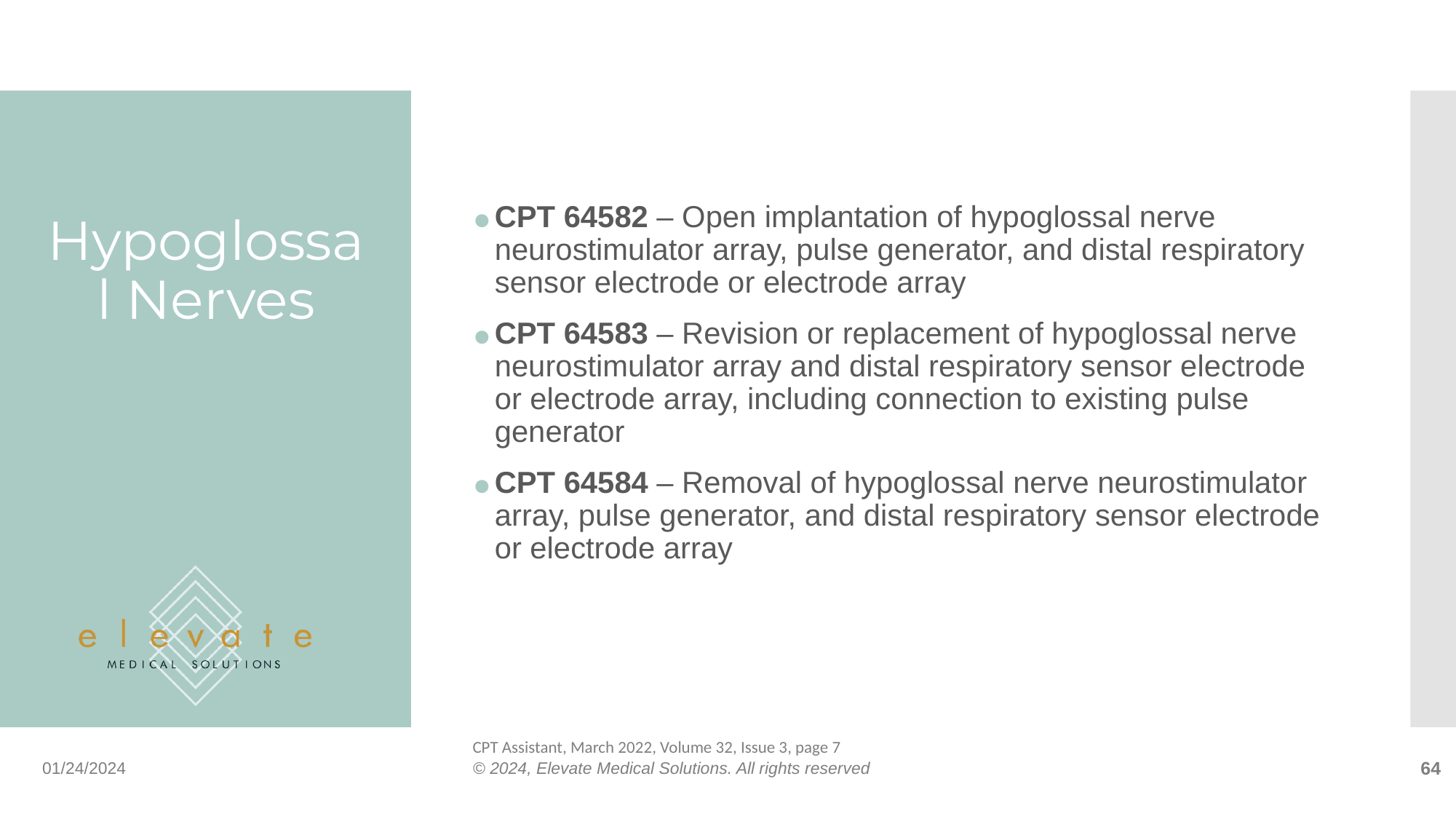

CPT 64582 – Open implantation of hypoglossal nerve neurostimulator array, pulse generator, and distal respiratory sensor electrode or electrode array
CPT 64583 – Revision or replacement of hypoglossal nerve neurostimulator array and distal respiratory sensor electrode or electrode array, including connection to existing pulse generator
CPT 64584 – Removal of hypoglossal nerve neurostimulator array, pulse generator, and distal respiratory sensor electrode or electrode array

# Hypoglossal Nerves
CPT Assistant, March 2022, Volume 32, Issue 3, page 7
01/24/2024
© 2024, Elevate Medical Solutions. All rights reserved
64